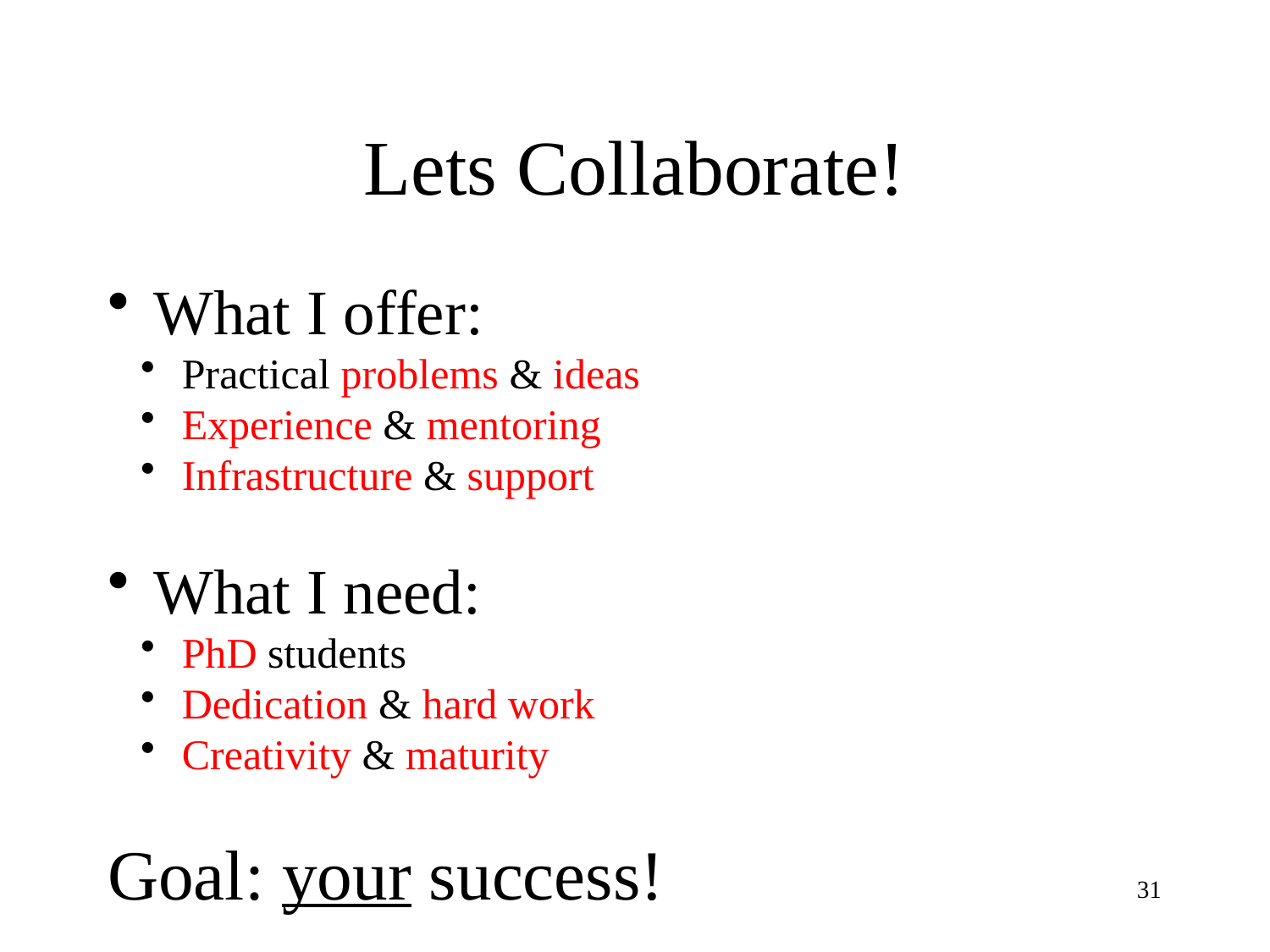

# Lets Collaborate!
 What I offer:
 Practical problems & ideas
 Experience & mentoring
 Infrastructure & support

 What I need:
 PhD students
 Dedication & hard work
 Creativity & maturity

Goal: your success!

31